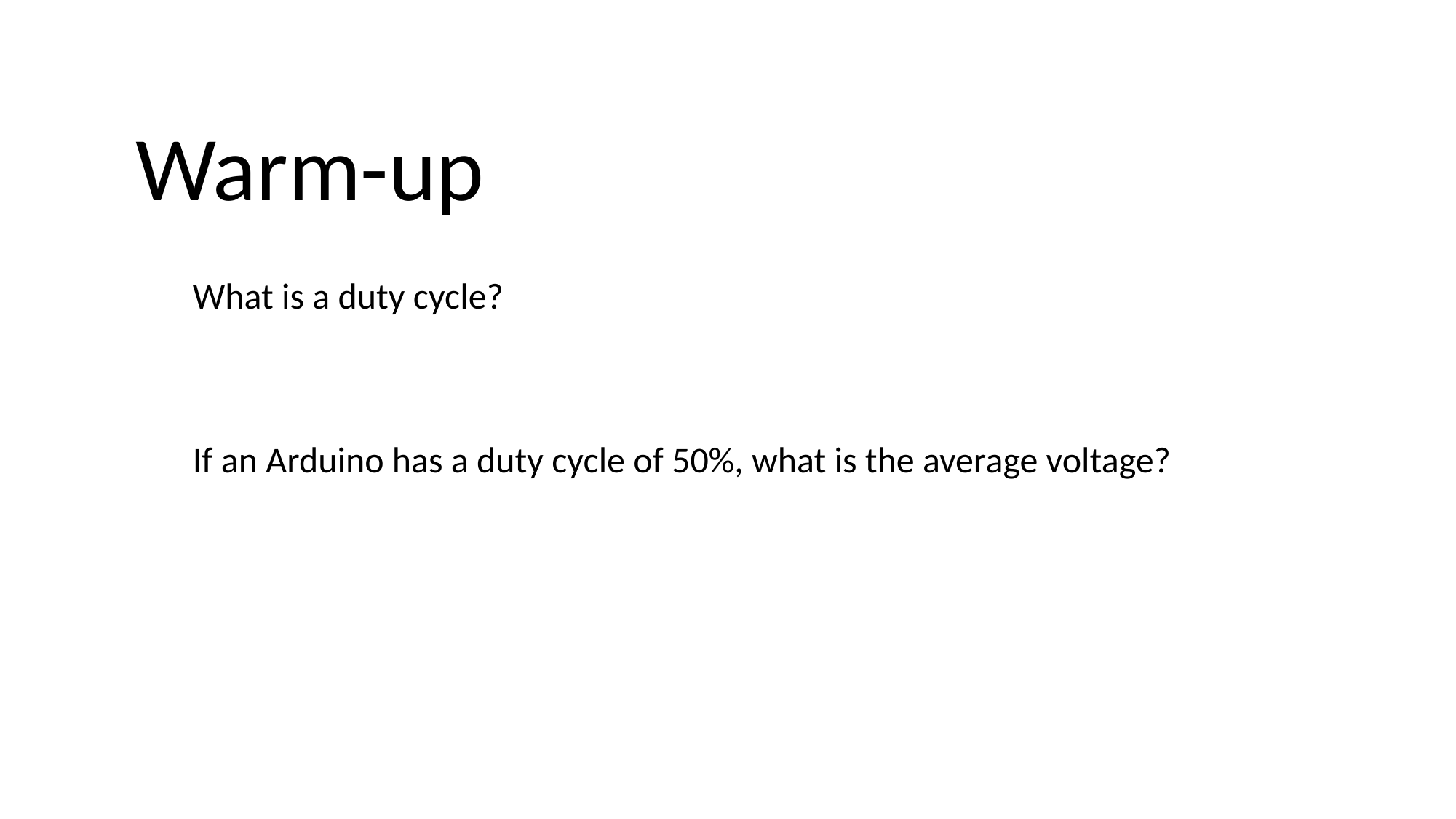

# Warm-up
What is a duty cycle?

If an Arduino has a duty cycle of 50%, what is the average voltage?